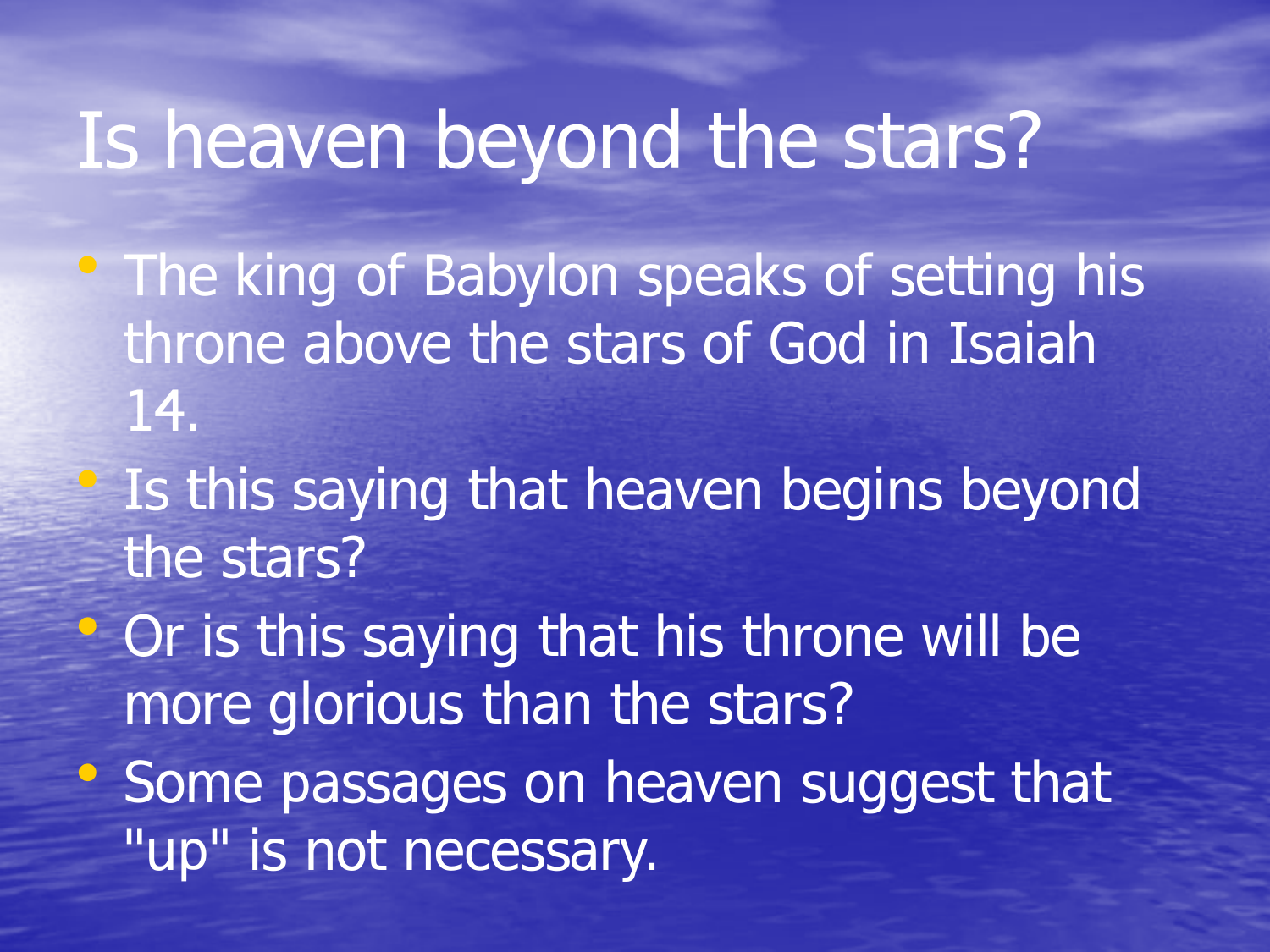

# Is heaven beyond the stars?
The king of Babylon speaks of setting his throne above the stars of God in Isaiah 14.
Is this saying that heaven begins beyond the stars?
Or is this saying that his throne will be more glorious than the stars?
Some passages on heaven suggest that "up" is not necessary.